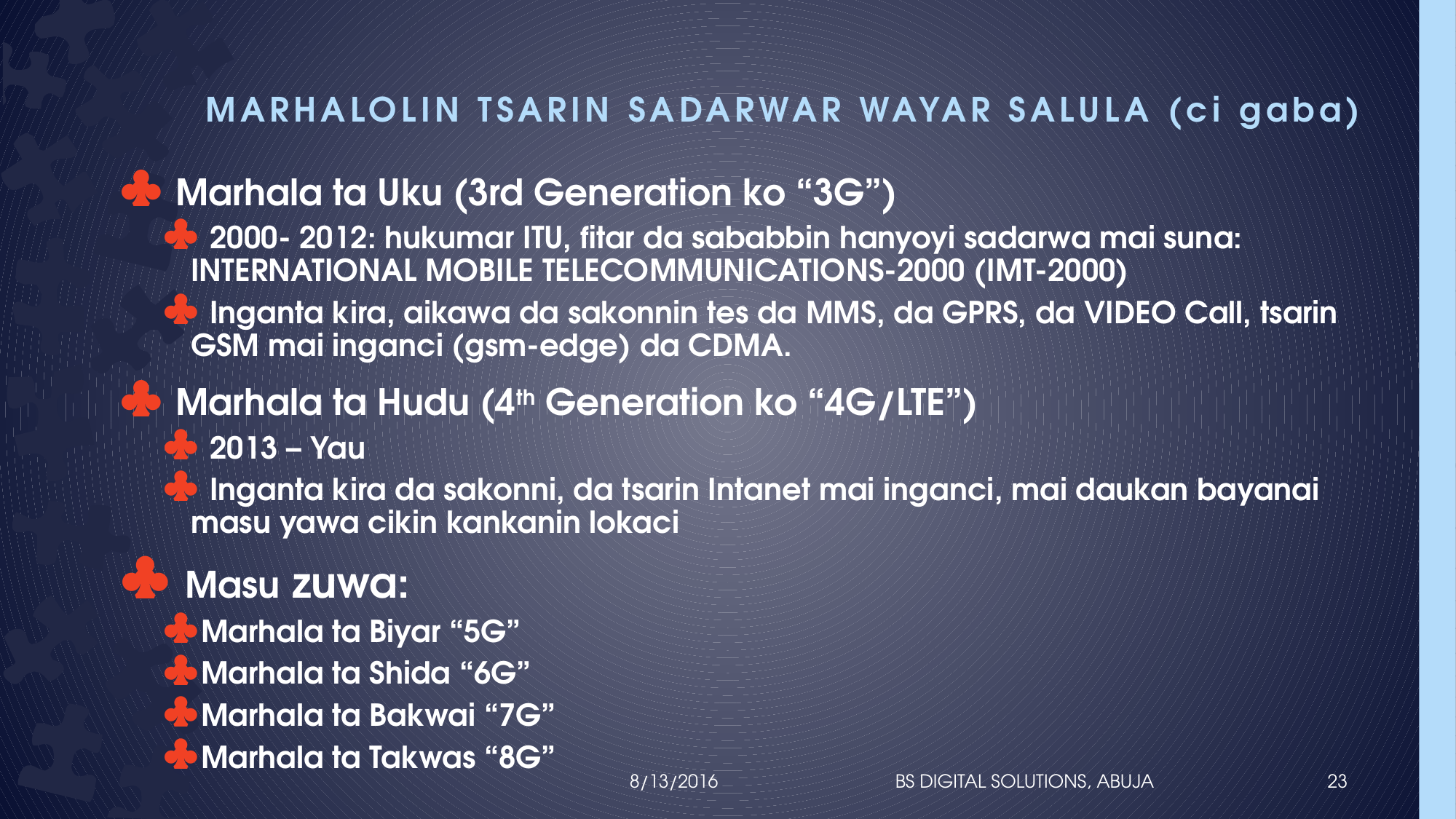

# MARHALOLIN TSARIN SADARWAR WAYAR SALULA (ci gaba)

 Marhala ta Uku (3rd Generation ko “3G”)
 2000- 2012: hukumar ITU, fitar da sababbin hanyoyi sadarwa mai suna: INTERNATIONAL MOBILE TELECOMMUNICATIONS-2000 (IMT-2000)
 Inganta kira, aikawa da sakonnin tes da MMS, da GPRS, da VIDEO Call, tsarin GSM mai inganci (gsm-edge) da CDMA.
 Marhala ta Hudu (4th Generation ko “4G/LTE”)
 2013 – Yau
 Inganta kira da sakonni, da tsarin Intanet mai inganci, mai daukan bayanai masu yawa cikin kankanin lokaci
 Masu zuwa:
Marhala ta Biyar “5G”
Marhala ta Shida “6G”
Marhala ta Bakwai “7G”
Marhala ta Takwas “8G”
8/13/2016
BS Digital Solutions, Abuja
23